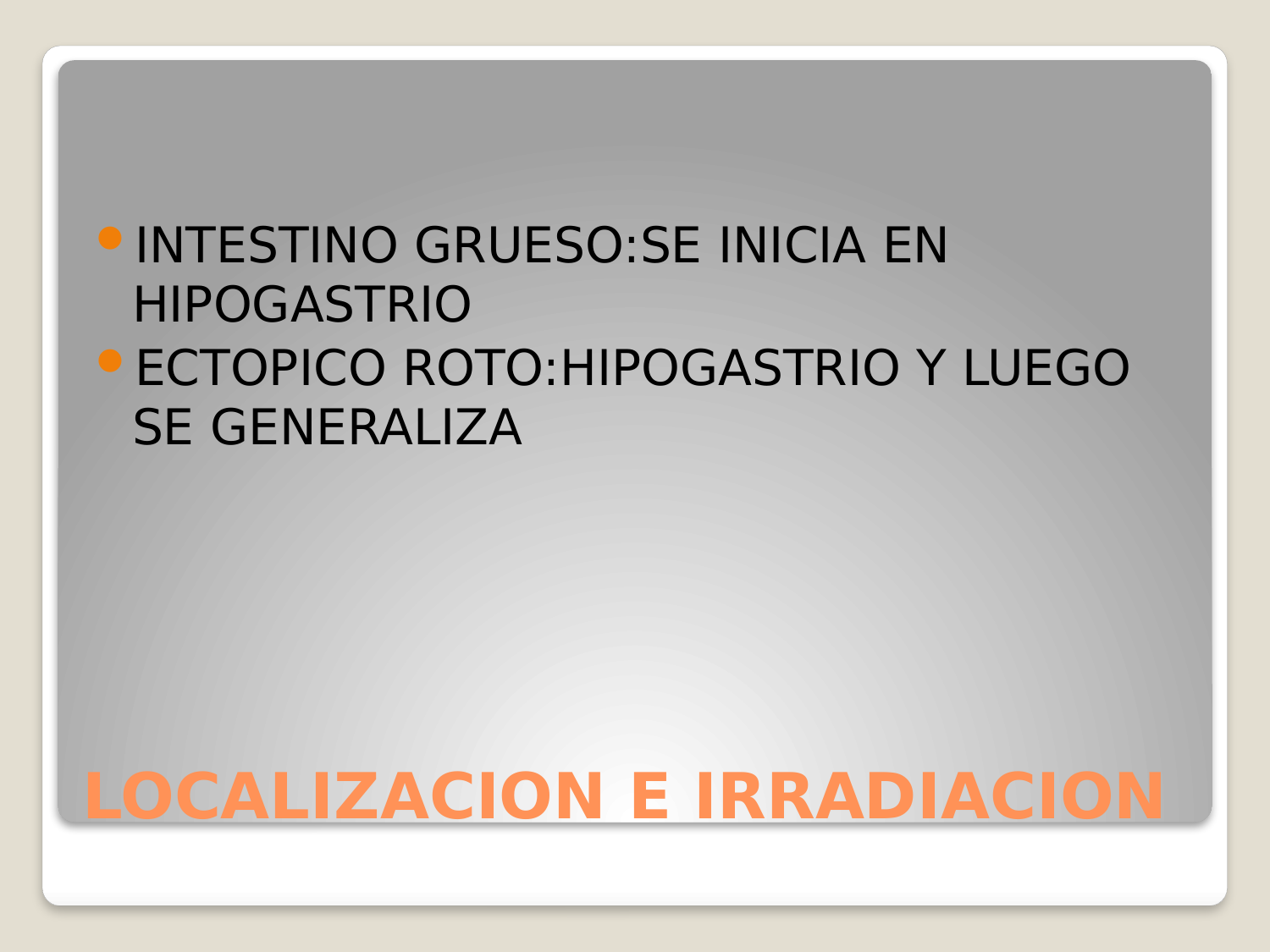

INTESTINO GRUESO:SE INICIA EN HIPOGASTRIO
ECTOPICO ROTO:HIPOGASTRIO Y LUEGO SE GENERALIZA

# LOCALIZACION E IRRADIACION